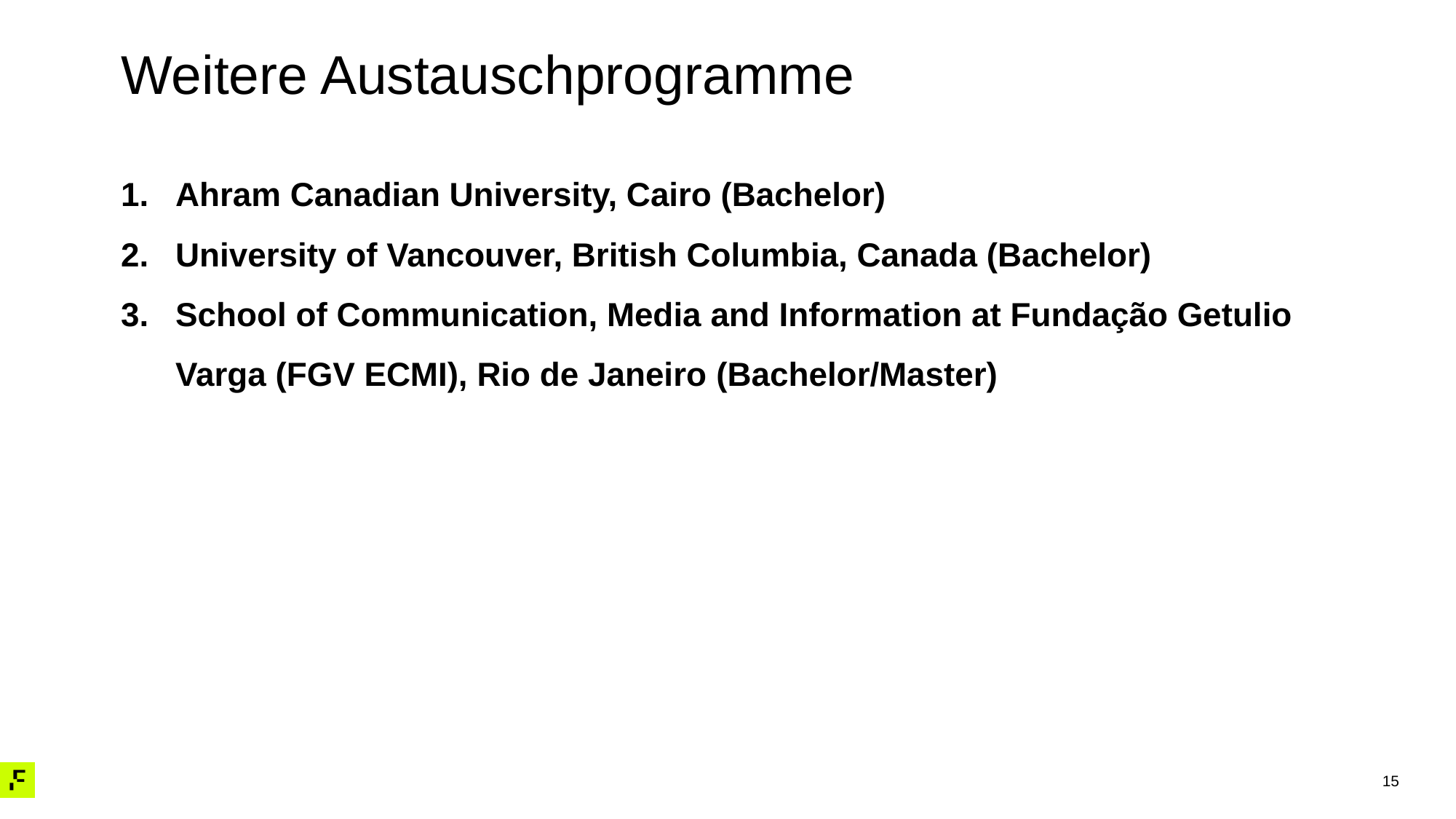

# Weitere Austauschprogramme
Ahram Canadian University, Cairo (Bachelor)
University of Vancouver, British Columbia, Canada (Bachelor)
School of Communication, Media and Information at Fundação Getulio Varga (FGV ECMI), Rio de Janeiro (Bachelor/Master)

15